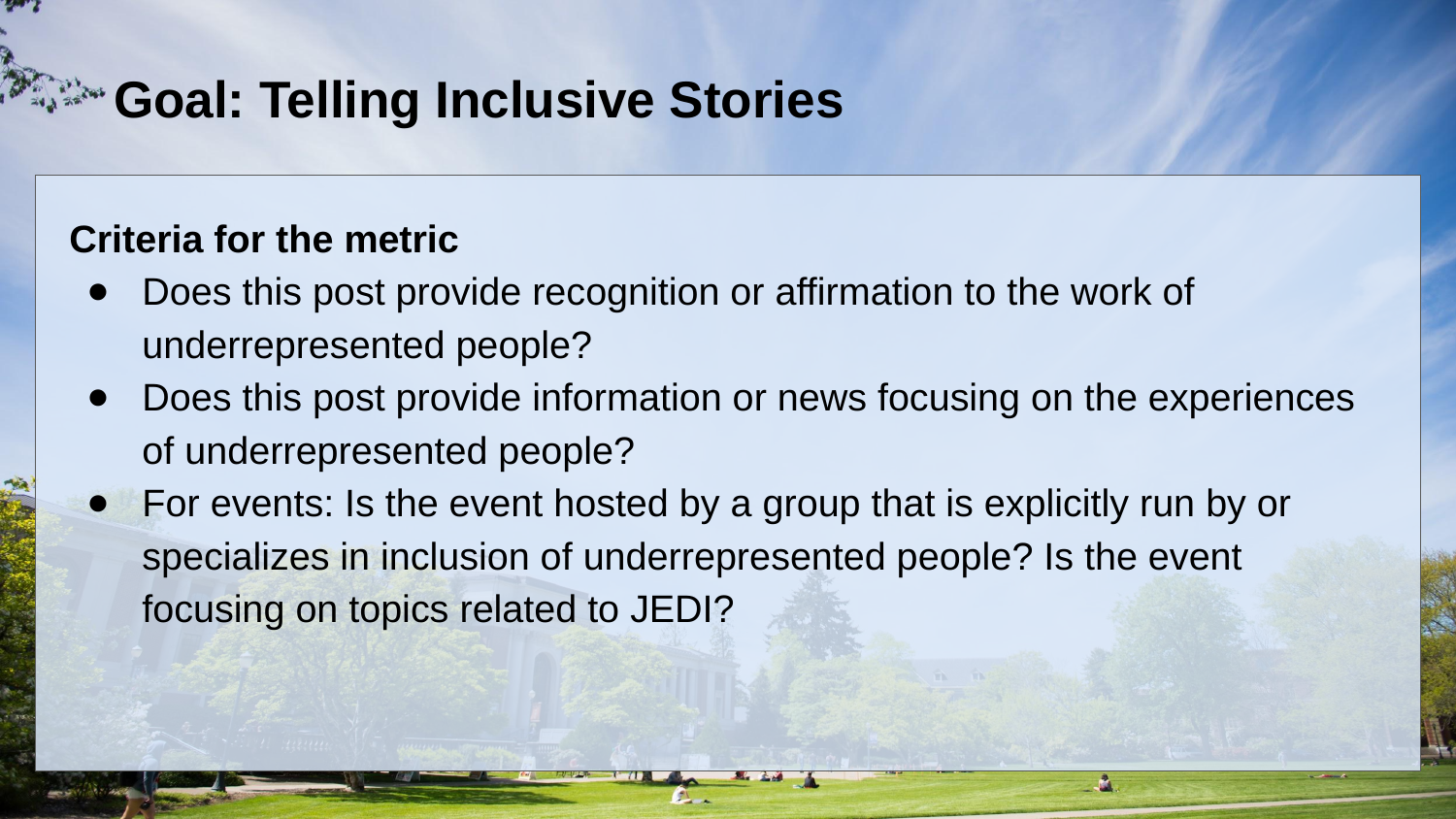

# Goal: Telling Inclusive Stories

Criteria for the metric
Does this post provide recognition or affirmation to the work of underrepresented people?
Does this post provide information or news focusing on the experiences of underrepresented people?
For events: Is the event hosted by a group that is explicitly run by or specializes in inclusion of underrepresented people? Is the event focusing on topics related to JEDI?